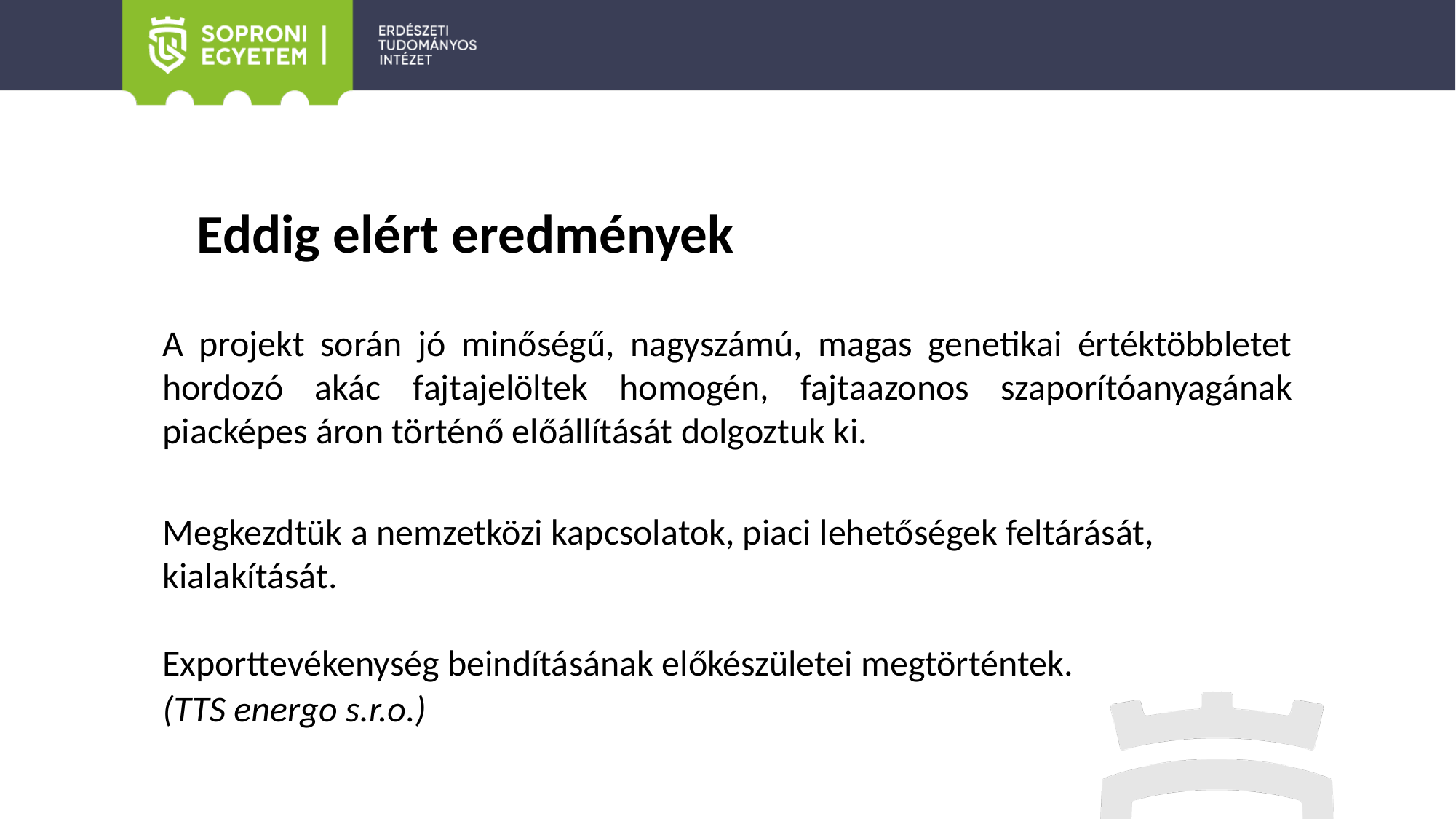

# Eddig elért eredmények
A projekt során jó minőségű, nagyszámú, magas genetikai értéktöbbletet hordozó akác fajtajelöltek homogén, fajtaazonos szaporítóanyagának piacképes áron történő előállítását dolgoztuk ki.
Megkezdtük a nemzetközi kapcsolatok, piaci lehetőségek feltárását, kialakítását.

Exporttevékenység beindításának előkészületei megtörténtek.
(TTS energo s.r.o.)